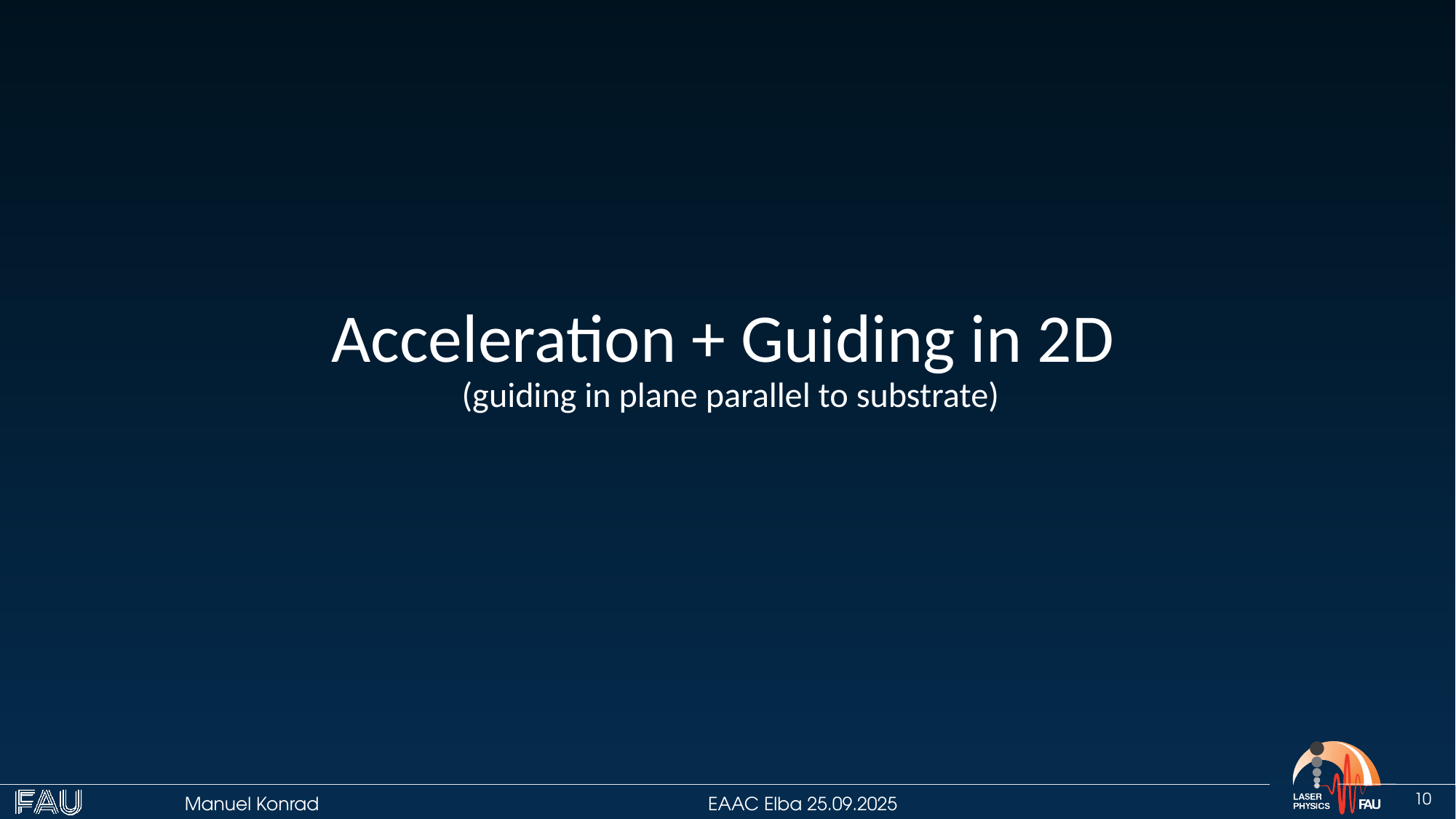

# Acceleration + Guiding in 2D (guiding in plane parallel to substrate)
10